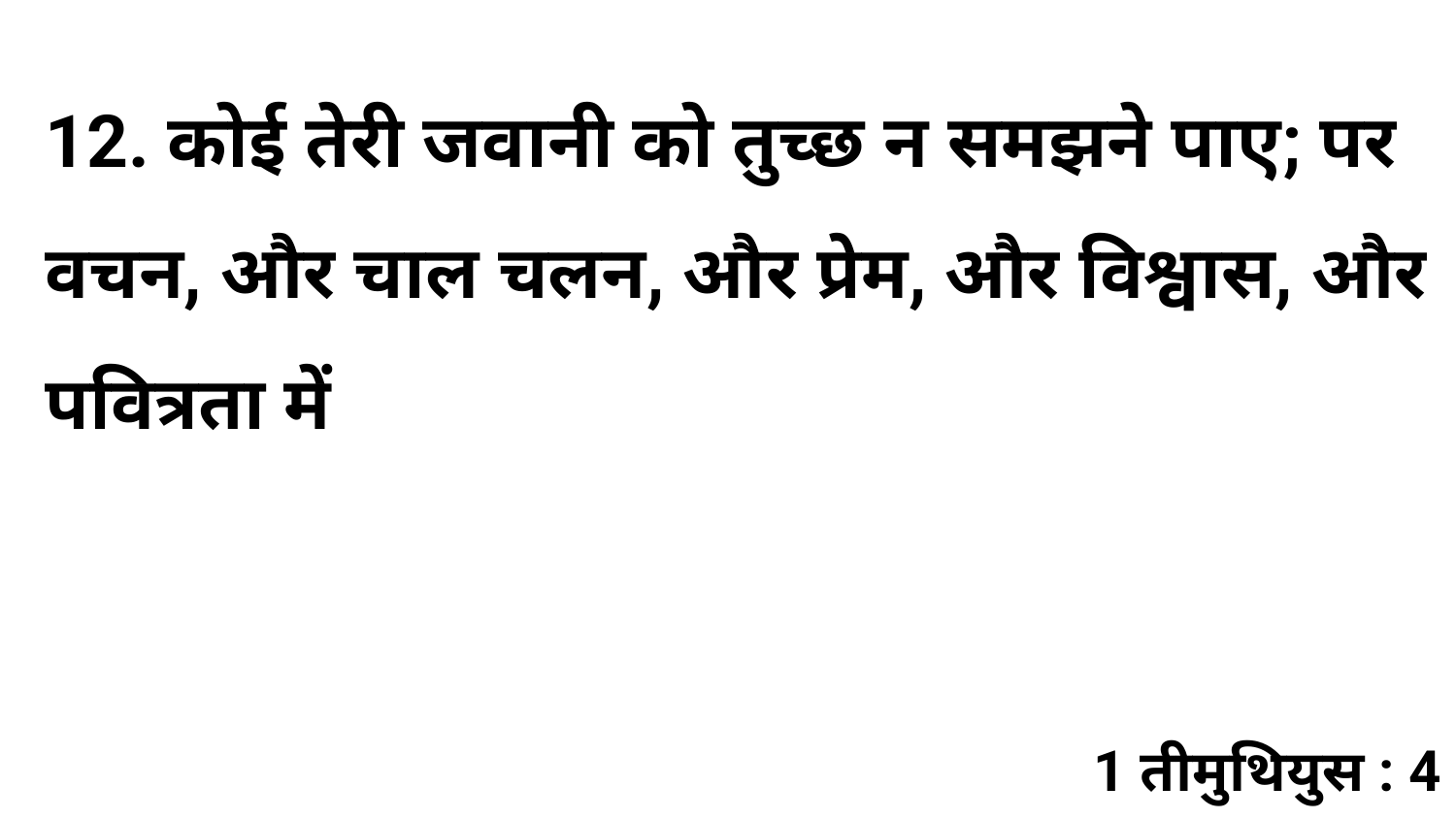

12. कोई तेरी जवानी को तुच्छ न समझने पाए; पर वचन, और चाल चलन, और प्रेम, और विश्वास, और पवित्रता में
1 तीमुथियुस : 4